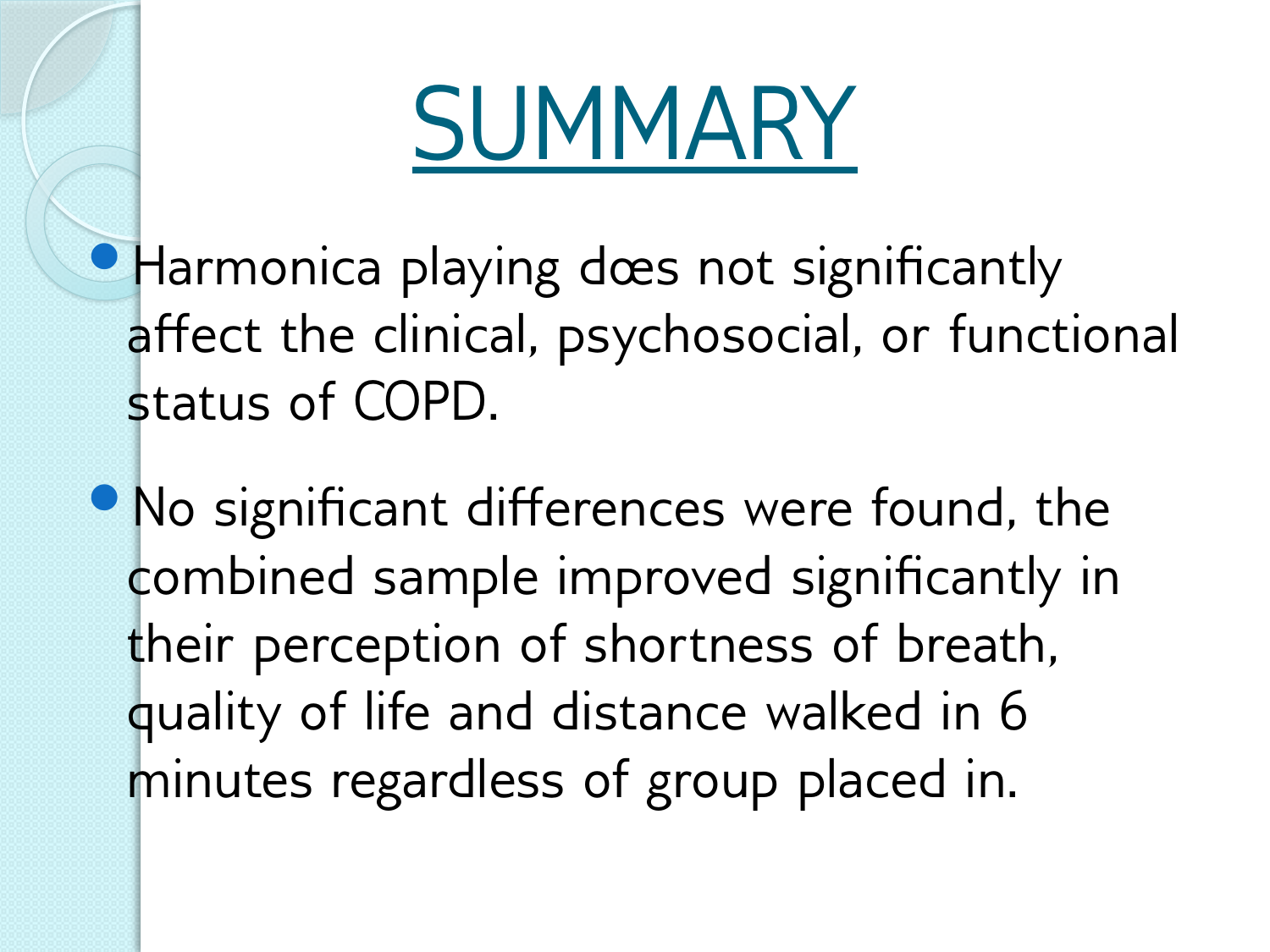

# SUMMARY
Harmonica playing does not significantly affect the clinical, psychosocial, or functional status of COPD.

No significant differences were found, the combined sample improved significantly in their perception of shortness of breath, quality of life and distance walked in 6 minutes regardless of group placed in.